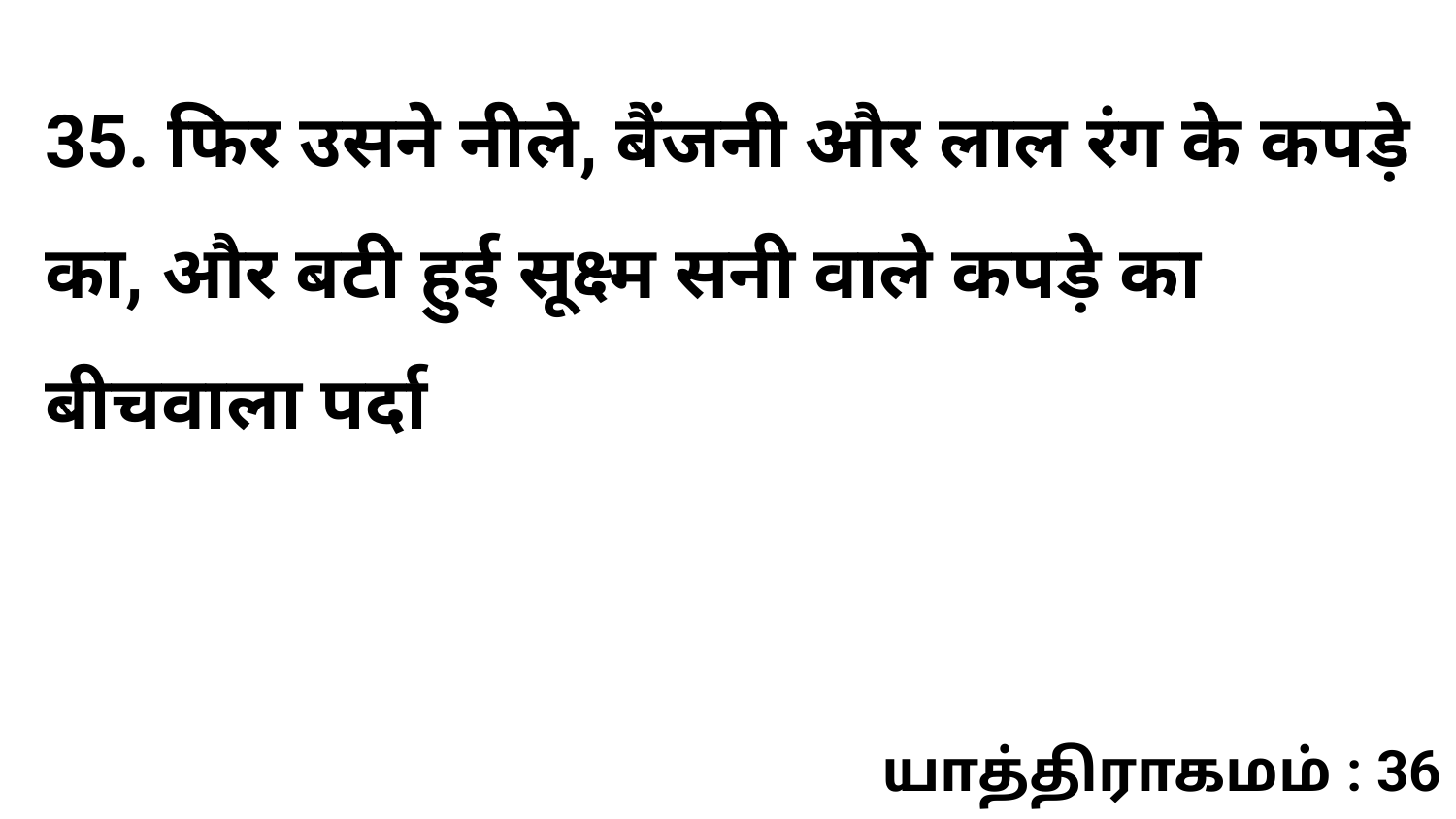

35. फिर उसने नीले, बैंजनी और लाल रंग के कपड़े का, और बटी हुई सूक्ष्म सनी वाले कपड़े का बीचवाला पर्दा
யாத்திராகமம் : 36